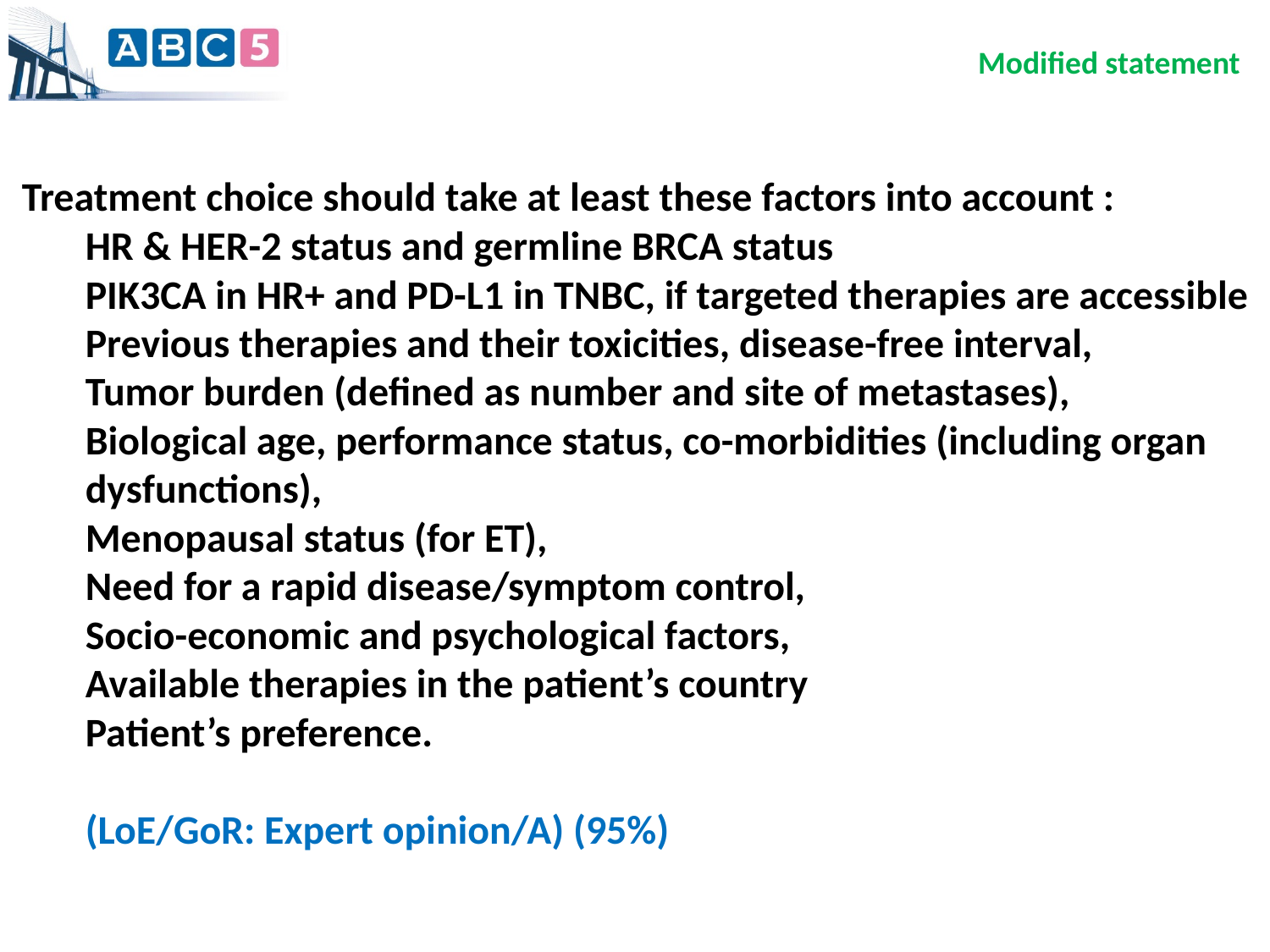

Modified statement
Treatment choice should take at least these factors into account :
HR & HER-2 status and germline BRCA status
	PIK3CA in HR+ and PD-L1 in TNBC, if targeted therapies are accessible
Previous therapies and their toxicities, disease-free interval,
Tumor burden (defined as number and site of metastases),
Biological age, performance status, co-morbidities (including organ dysfunctions),
Menopausal status (for ET),
Need for a rapid disease/symptom control,
Socio-economic and psychological factors,
Available therapies in the patient’s country
Patient’s preference.
(LoE/GoR: Expert opinion/A) (95%)